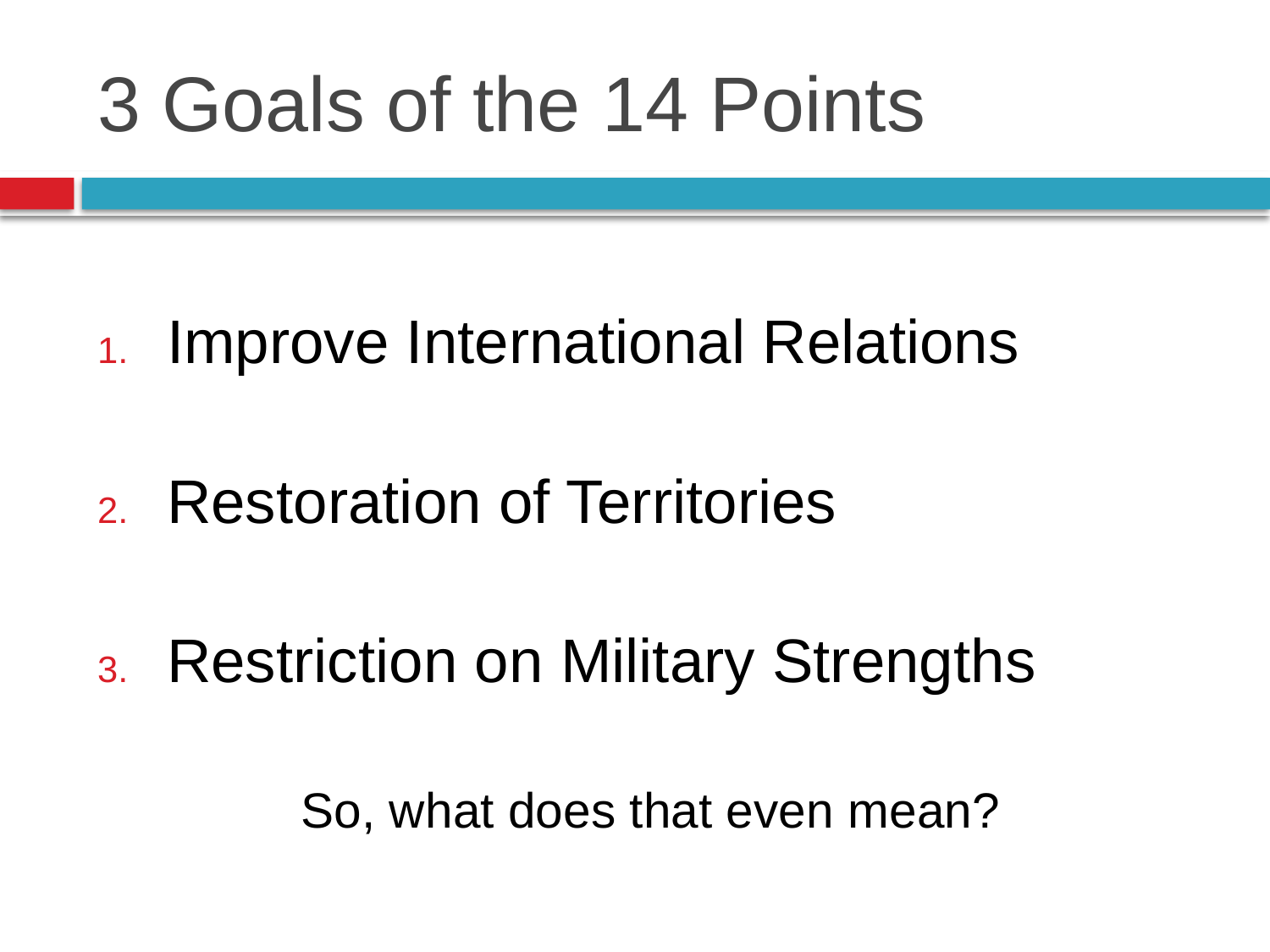

# 3 Goals of the 14 Points
Improve International Relations
Restoration of Territories
Restriction on Military Strengths

So, what does that even mean?